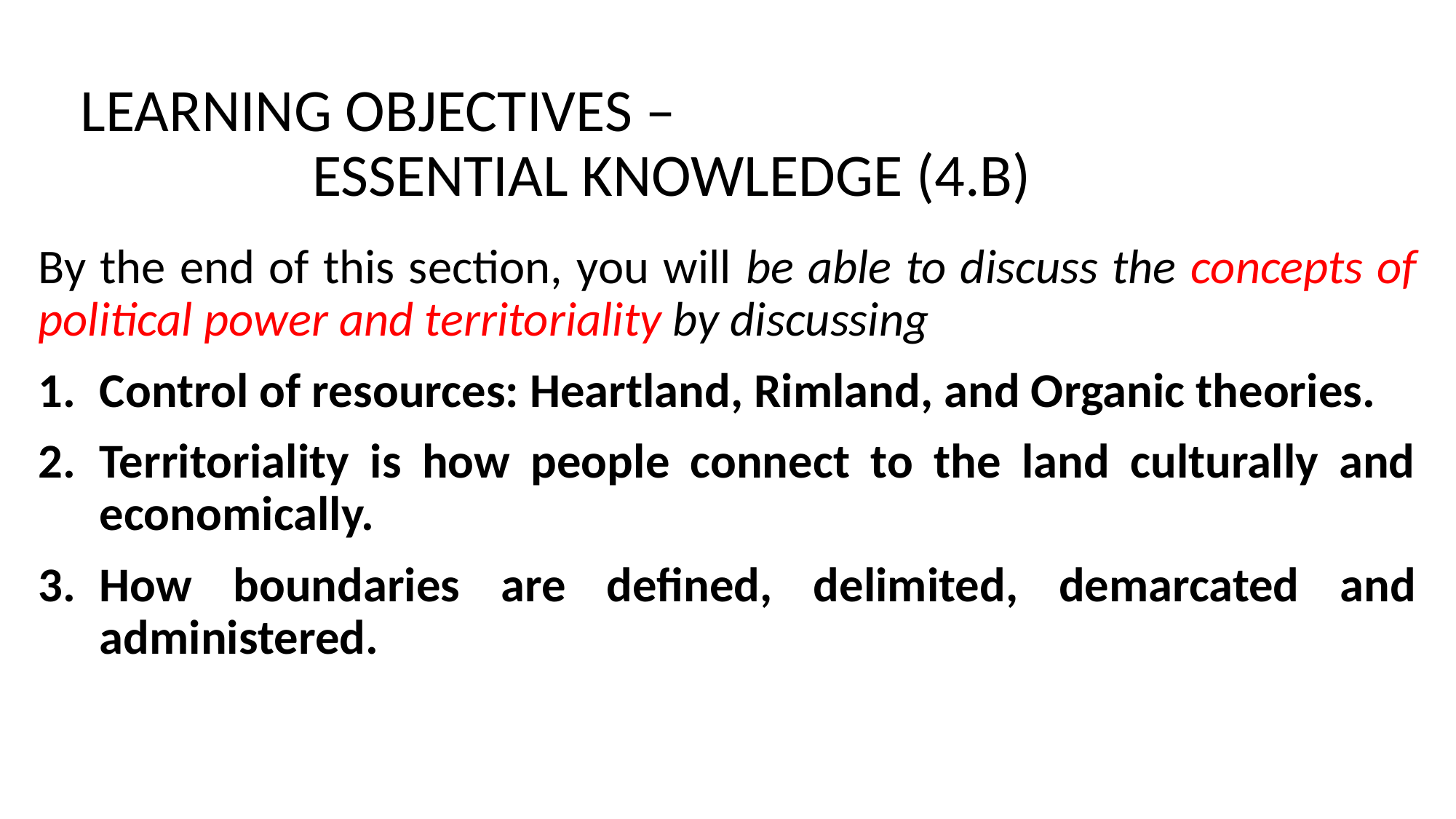

# LEARNING OBJECTIVES – ESSENTIAL KNOWLEDGE (4.B)
By the end of this section, you will be able to discuss the concepts of political power and territoriality by discussing
Control of resources: Heartland, Rimland, and Organic theories.
Territoriality is how people connect to the land culturally and economically.
How boundaries are defined, delimited, demarcated and administered.